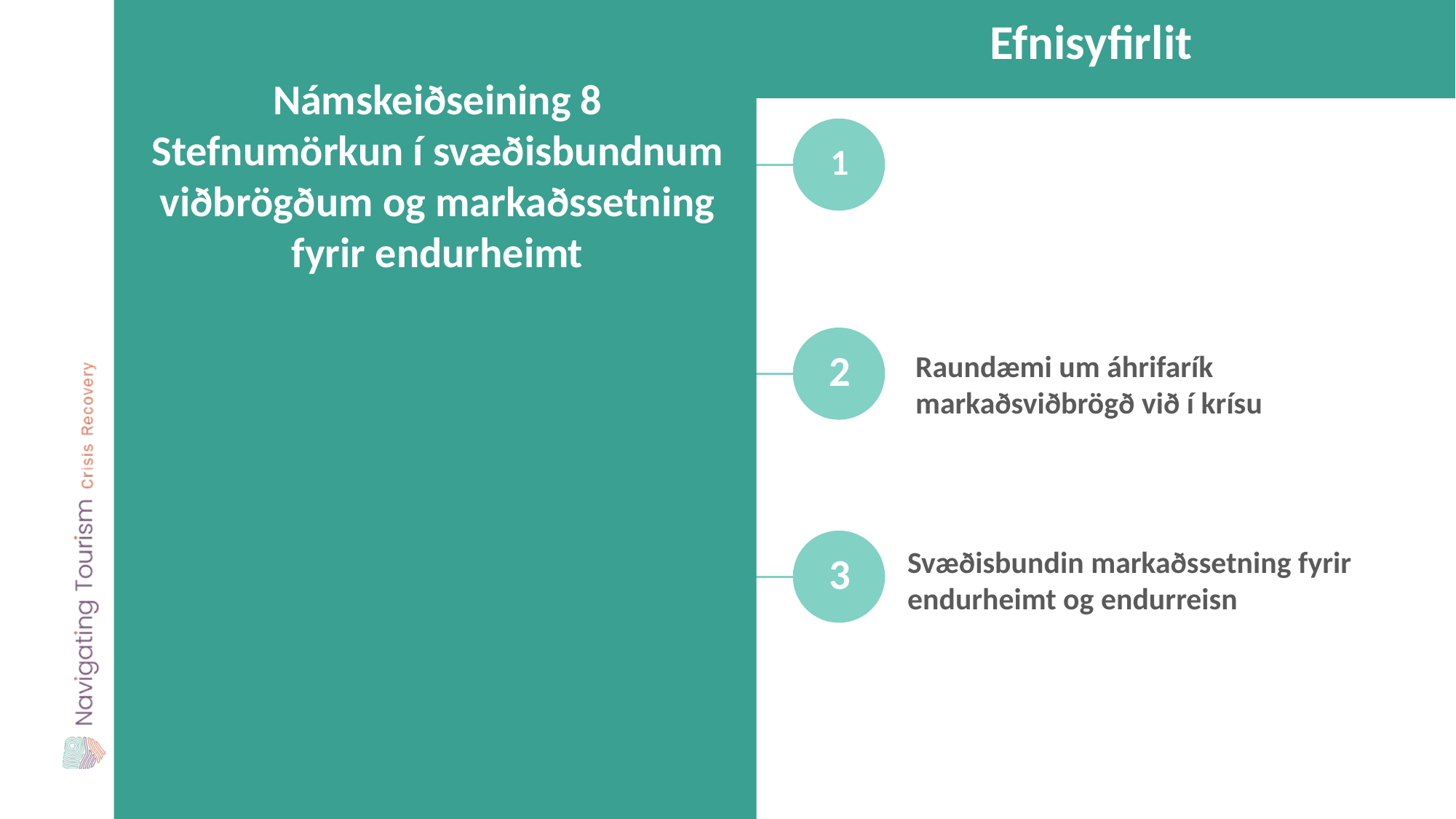

Efnisyfirlit

Námskeiðseining 8
Stefnumörkun í svæðisbundnum viðbrögðum og markaðssetning fyrir endurheimt

Árangursrík markaðssetning fyrir áfangastaði til að ná bata
1
2
Raundæmi um áhrifarík markaðsviðbrögð við í krísu
Svæðisbundin markaðssetning fyrir  endurheimt og endurreisn
3